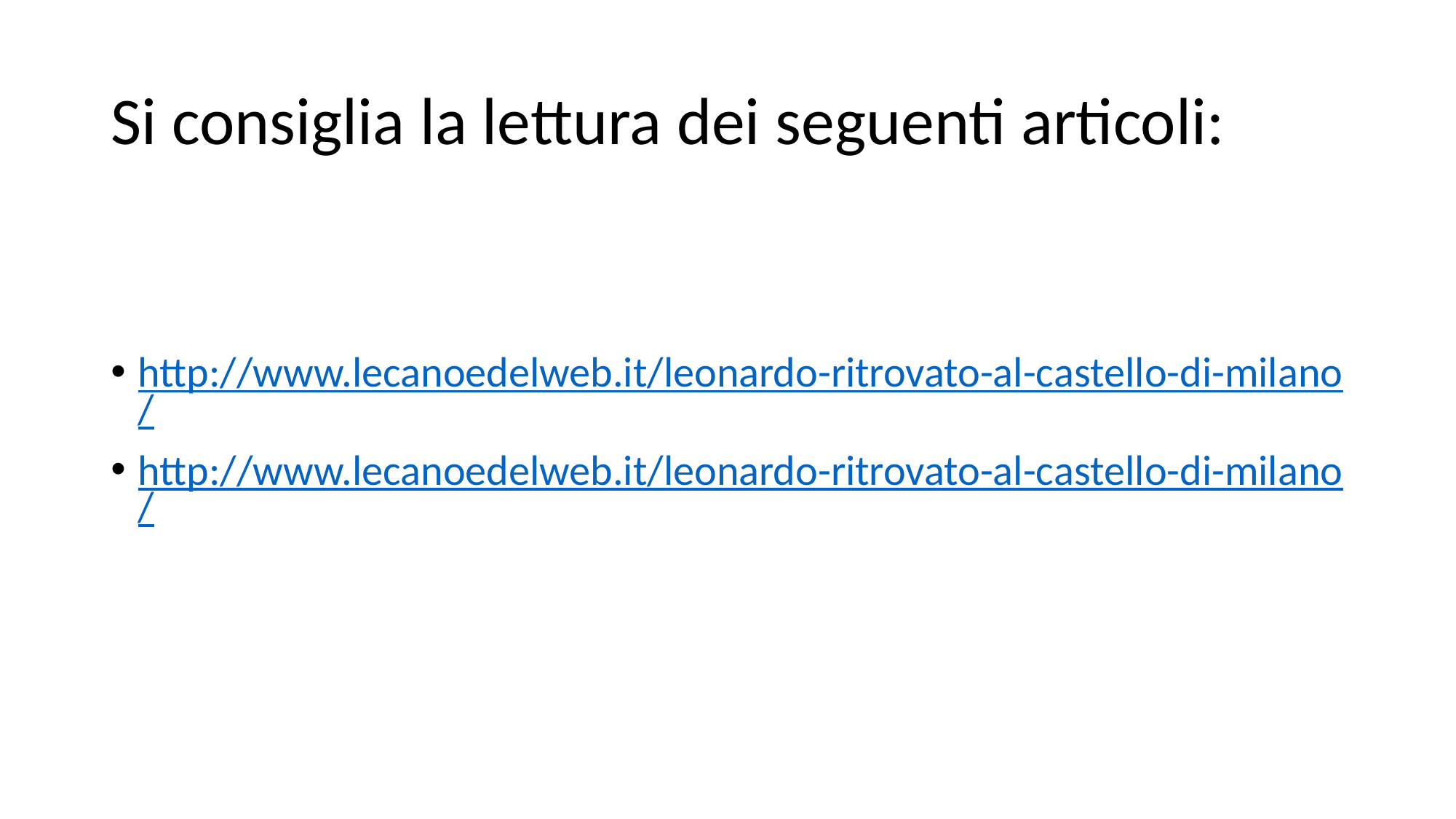

# Si consiglia la lettura dei seguenti articoli:

http://www.lecanoedelweb.it/leonardo-ritrovato-al-castello-di-milano/
http://www.lecanoedelweb.it/leonardo-ritrovato-al-castello-di-milano/